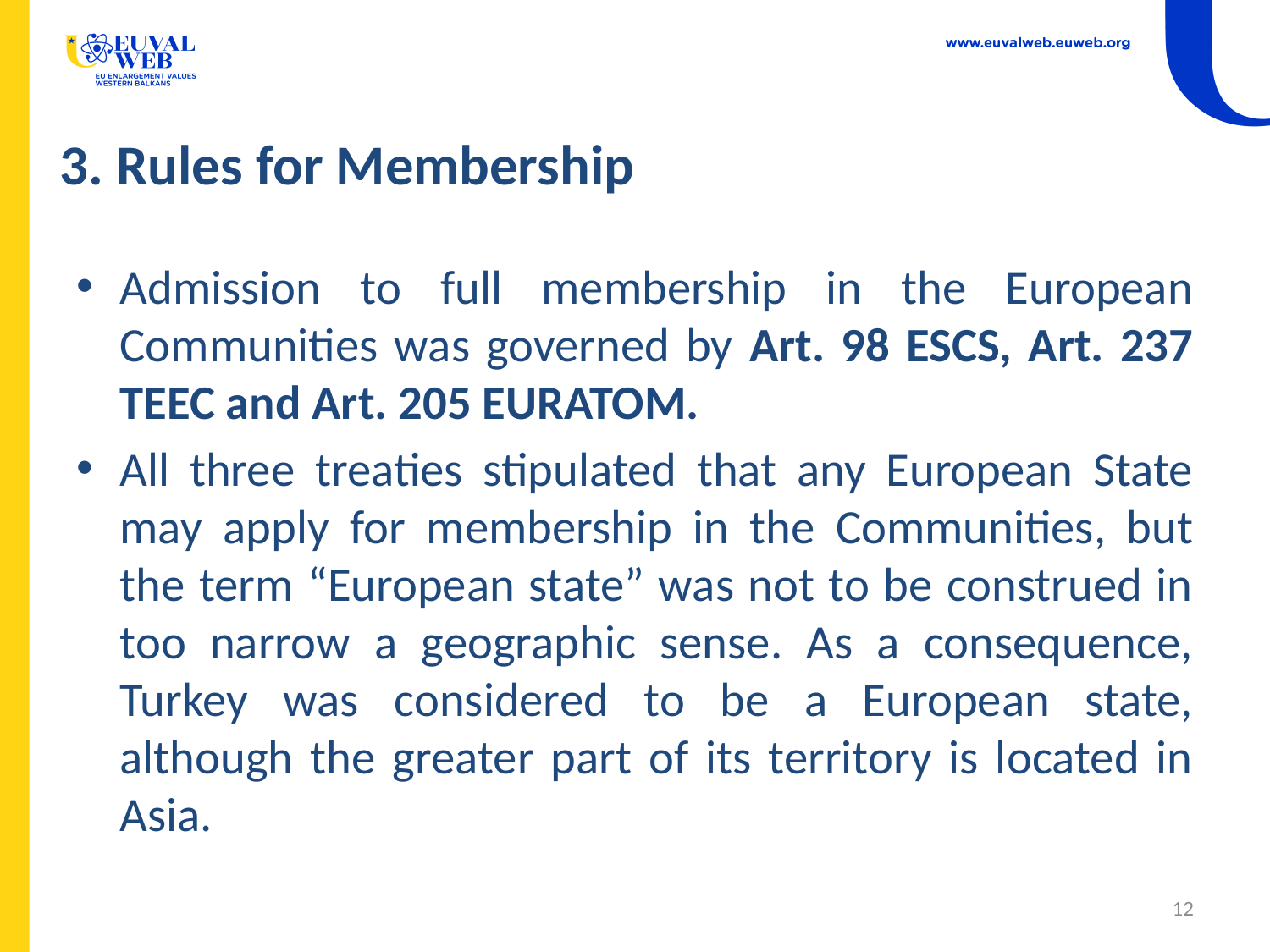

# 3. Rules for Membership
Admission to full membership in the European Communities was governed by Art. 98 ESCS, Art. 237 TEEC and Art. 205 EURATOM.
All three treaties stipulated that any European State may apply for membership in the Communities, but the term “European state” was not to be construed in too narrow a geographic sense. As a consequence, Turkey was considered to be a European state, although the greater part of its territory is located in Asia.
12